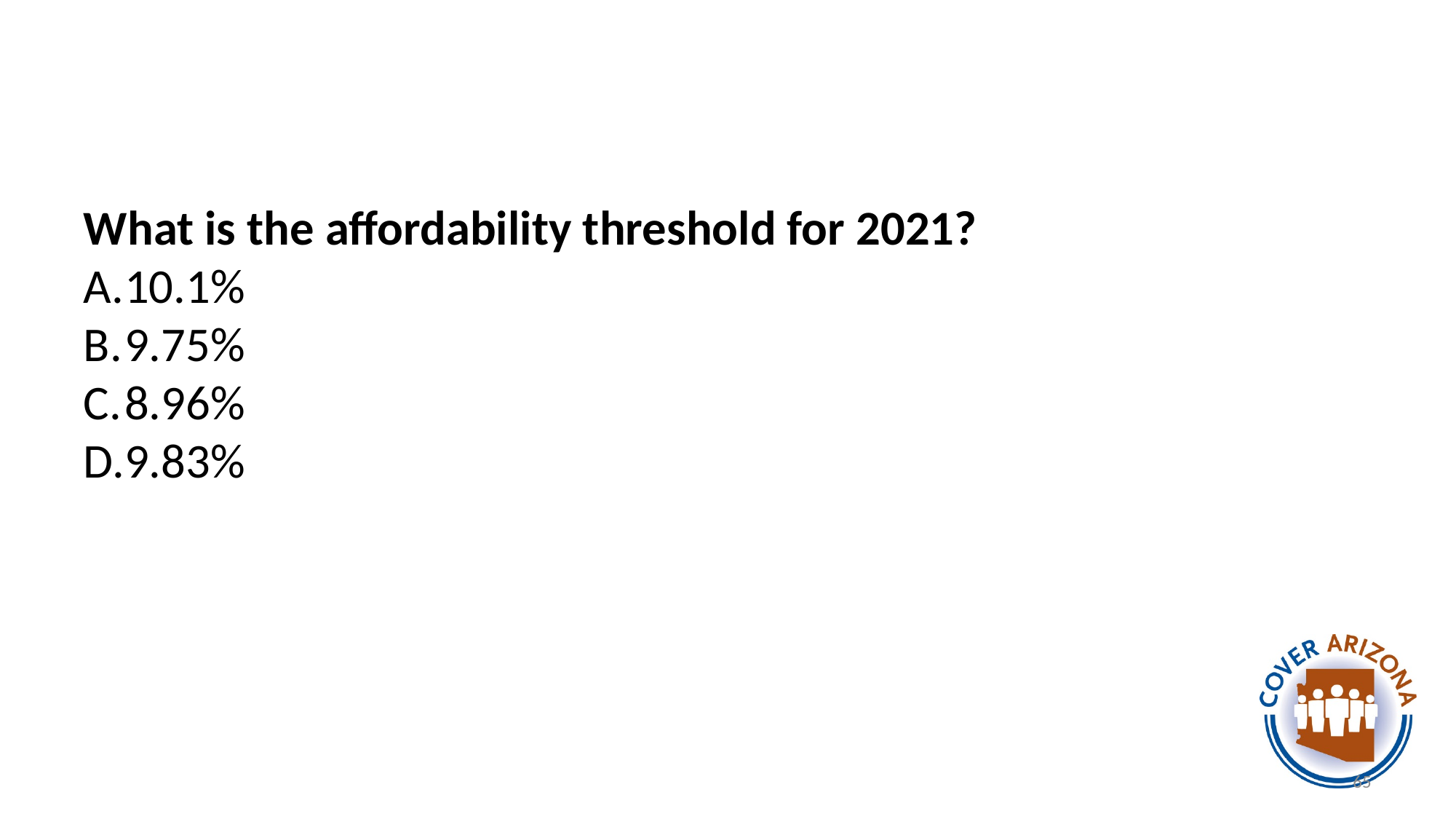

#
What is the affordability threshold for 2021?
10.1%
9.75%
8.96%
9.83%

65